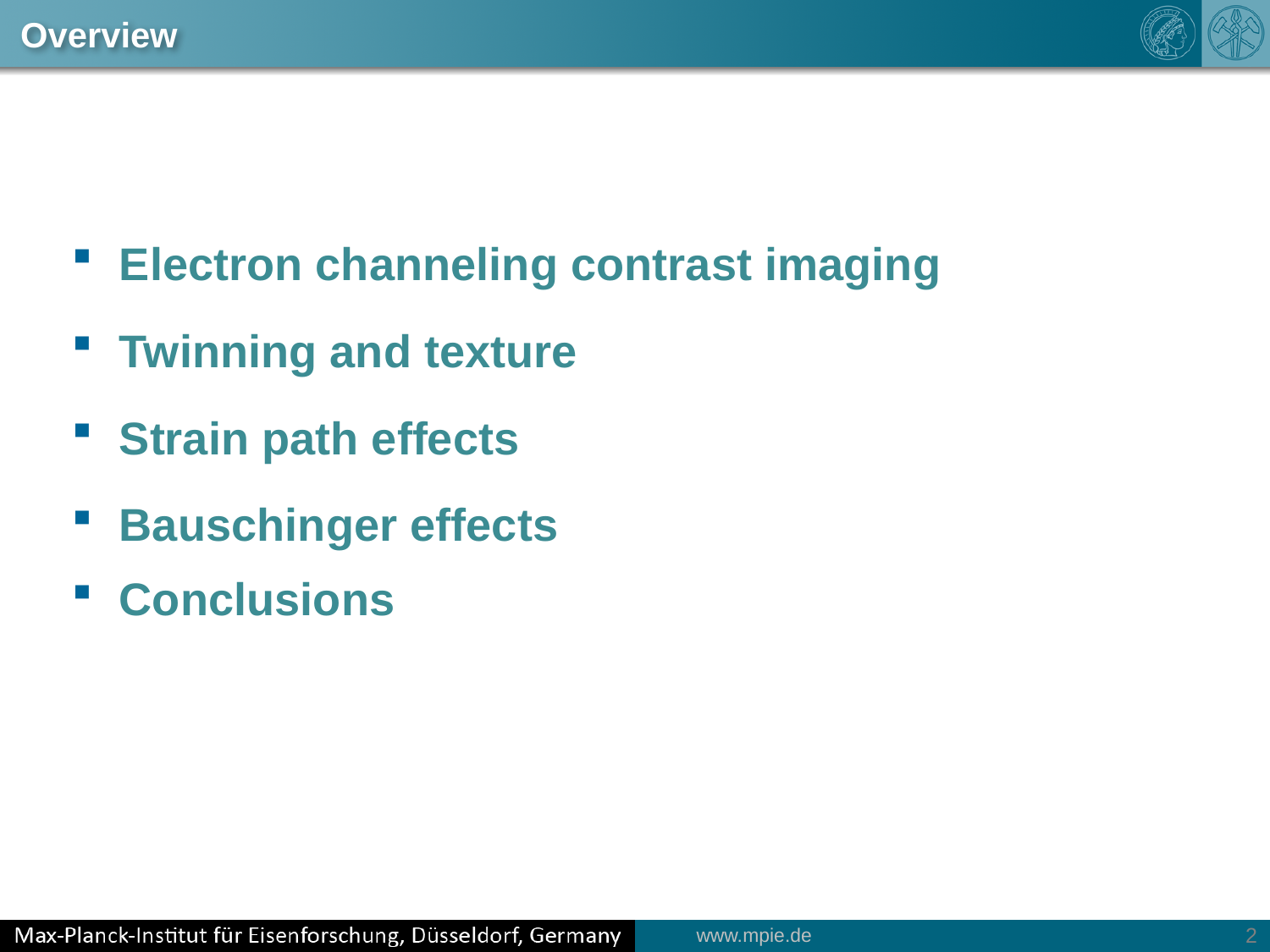

Overview

Electron channeling contrast imaging
Twinning and texture
Strain path effects
Bauschinger effects
Conclusions

2
www.mpie.de